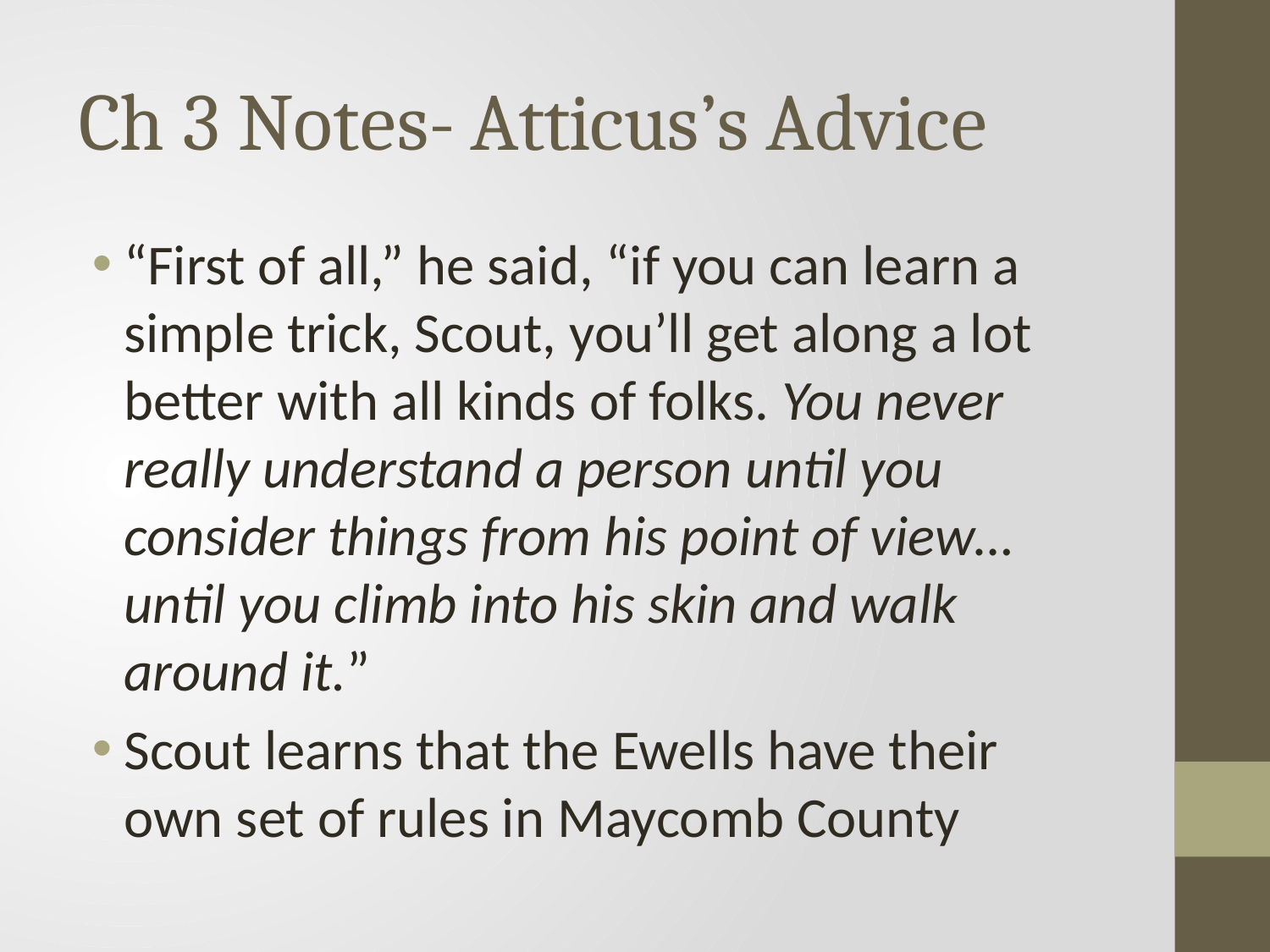

# Ch 3 Notes- Atticus’s Advice
“First of all,” he said, “if you can learn a simple trick, Scout, you’ll get along a lot better with all kinds of folks. You never really understand a person until you consider things from his point of view…until you climb into his skin and walk around it.”
Scout learns that the Ewells have their own set of rules in Maycomb County